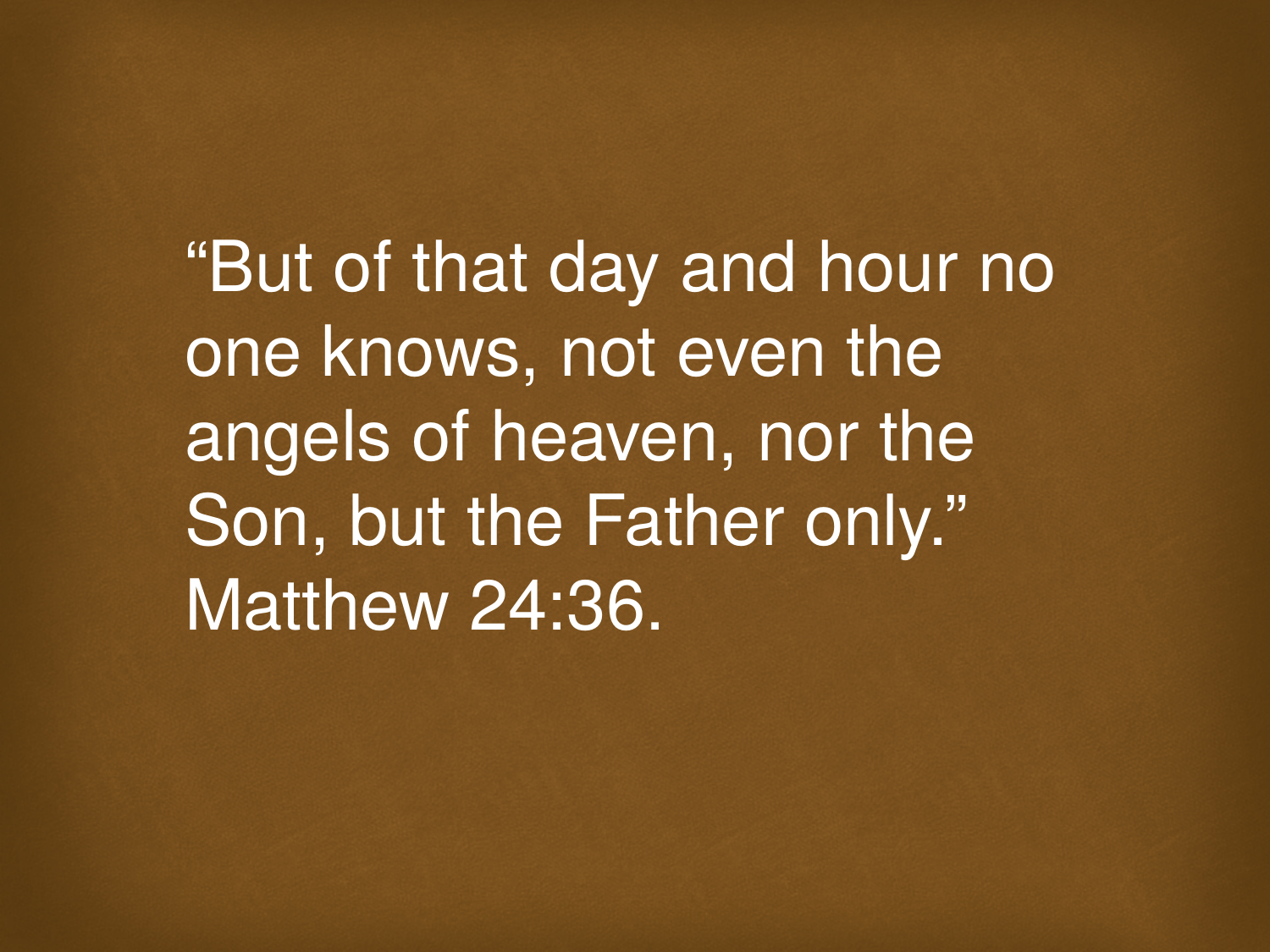

“But of that day and hour no one knows, not even the angels of heaven, nor the Son, but the Father only.”       Matthew 24:36.